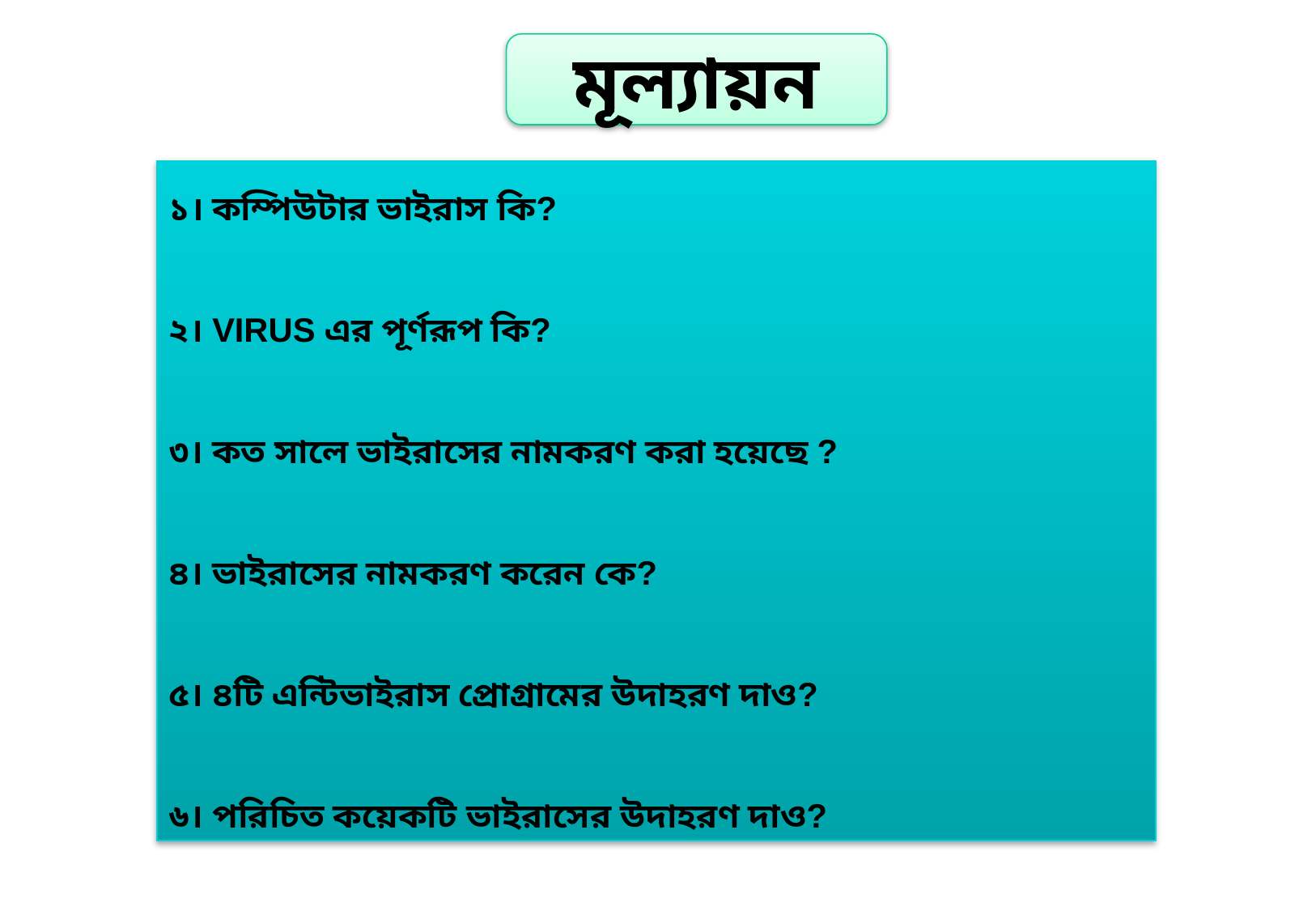

মূল্যায়ন

১। কম্পিউটার ভাইরাস কি?

২। VIRUS এর পূর্ণরূপ কি?

৩। কত সালে ভাইরাসের নামকরণ করা হয়েছে ?

৪। ভাইরাসের নামকরণ করেন কে?

৫। ৪টি এন্টিভাইরাস প্রোগ্রামের উদাহরণ দাও?

৬। পরিচিত কয়েকটি ভাইরাসের উদাহরণ দাও?